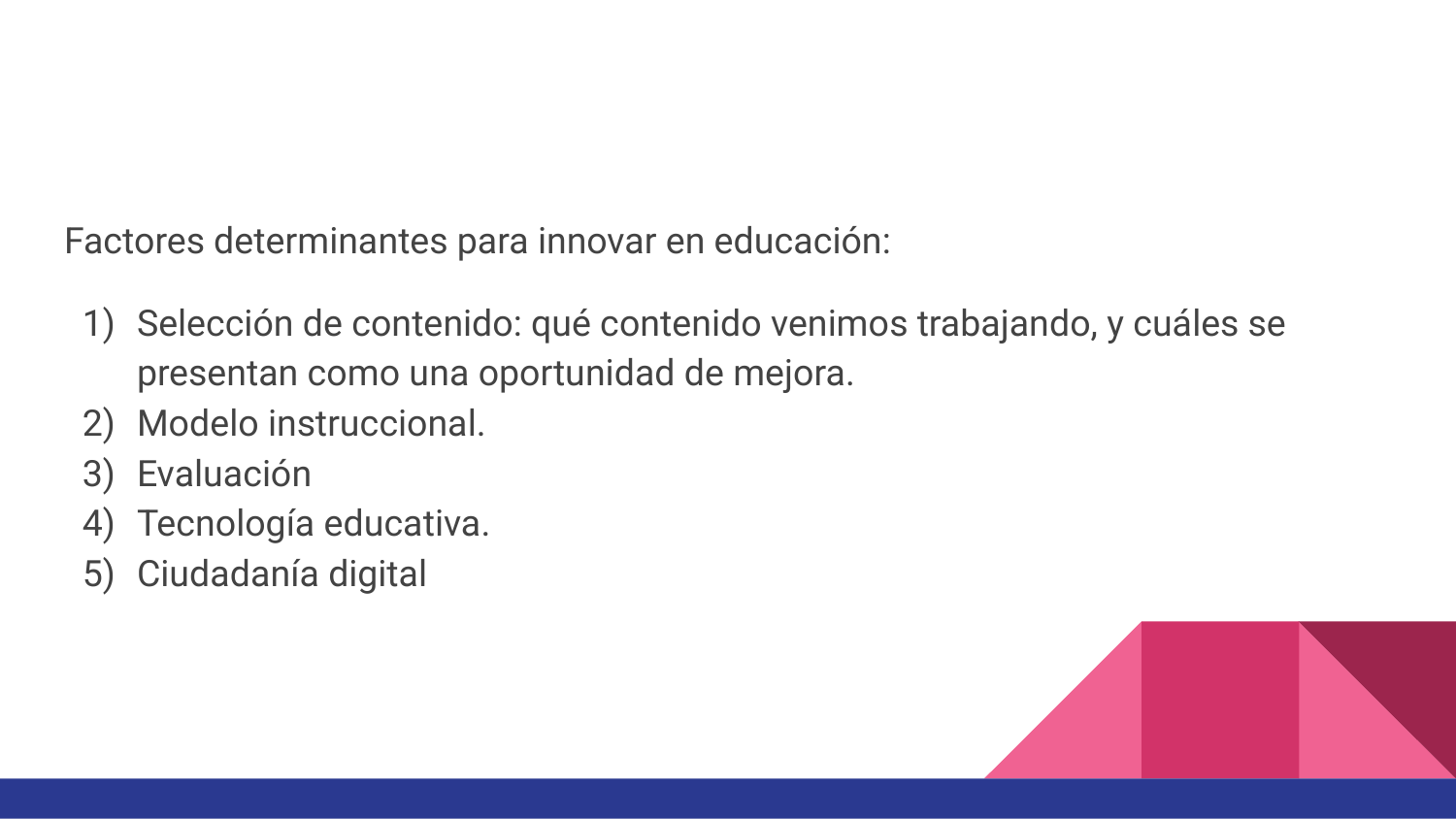

#
Factores determinantes para innovar en educación:
Selección de contenido: qué contenido venimos trabajando, y cuáles se presentan como una oportunidad de mejora.
Modelo instruccional.
Evaluación
Tecnología educativa.
Ciudadanía digital